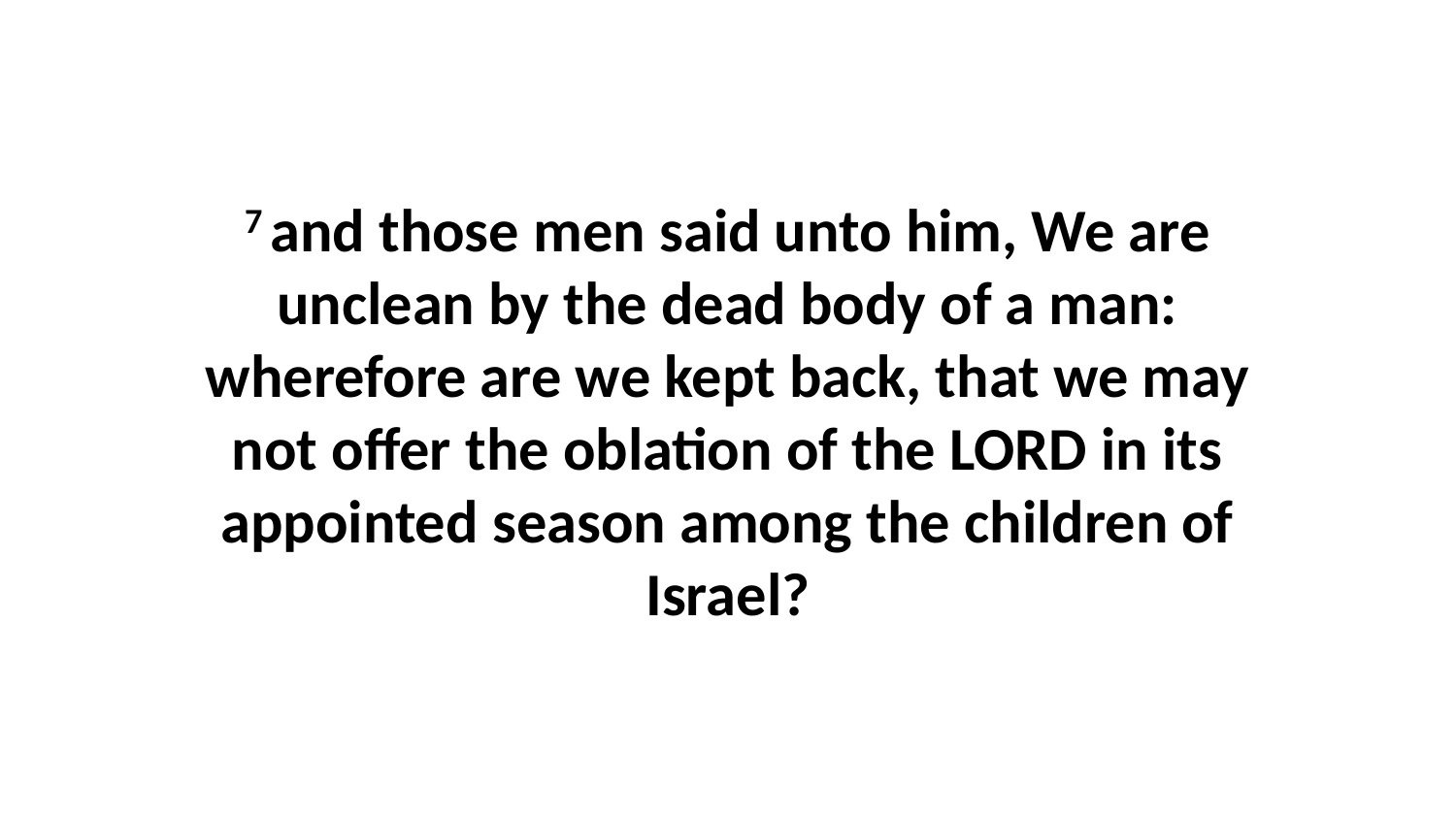

7 and those men said unto him, We are unclean by the dead body of a man: wherefore are we kept back, that we may not offer the oblation of the LORD in its appointed season among the children of Israel?